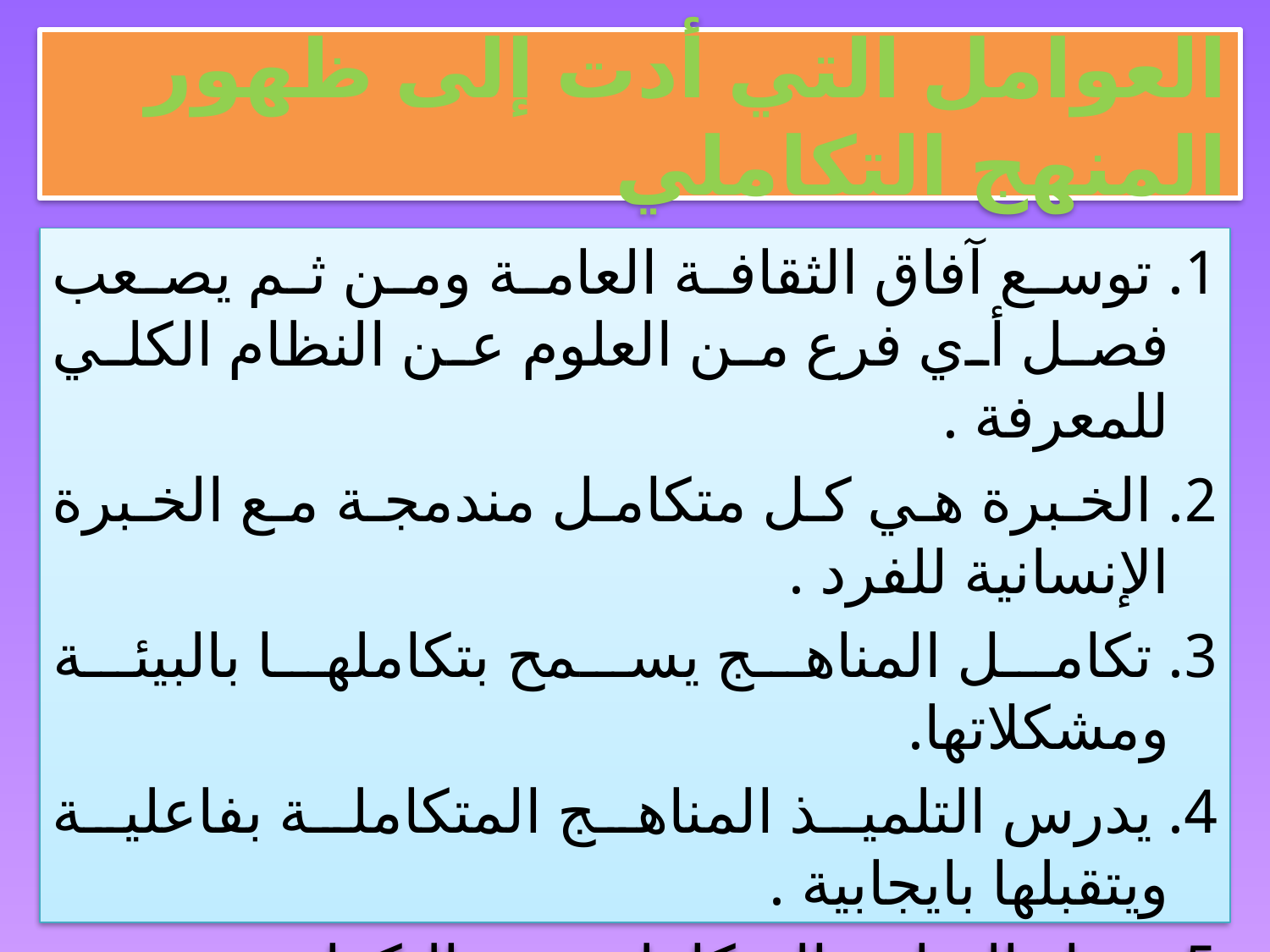

# العوامل التي أدت إلى ظهور المنهج التكاملي
1. توسع آفاق الثقافة العامة ومن ثم يصعب فصل أي فرع من العلوم عن النظام الكلي للمعرفة .
2. الخبرة هي كل متكامل مندمجة مع الخبرة الإنسانية للفرد .
3. تكامل المناهج يسمح بتكاملها بالبيئة ومشكلاتها.
4. يدرس التلميذ المناهج المتكاملة بفاعلية ويتقبلها بايجابية .
5. تمتاز المناهج المتكاملة بعدم التكرار .
6. رفع المستوى التعليمي للمدرسين لكي يصبحوا على مستوى كافة التخصصات .